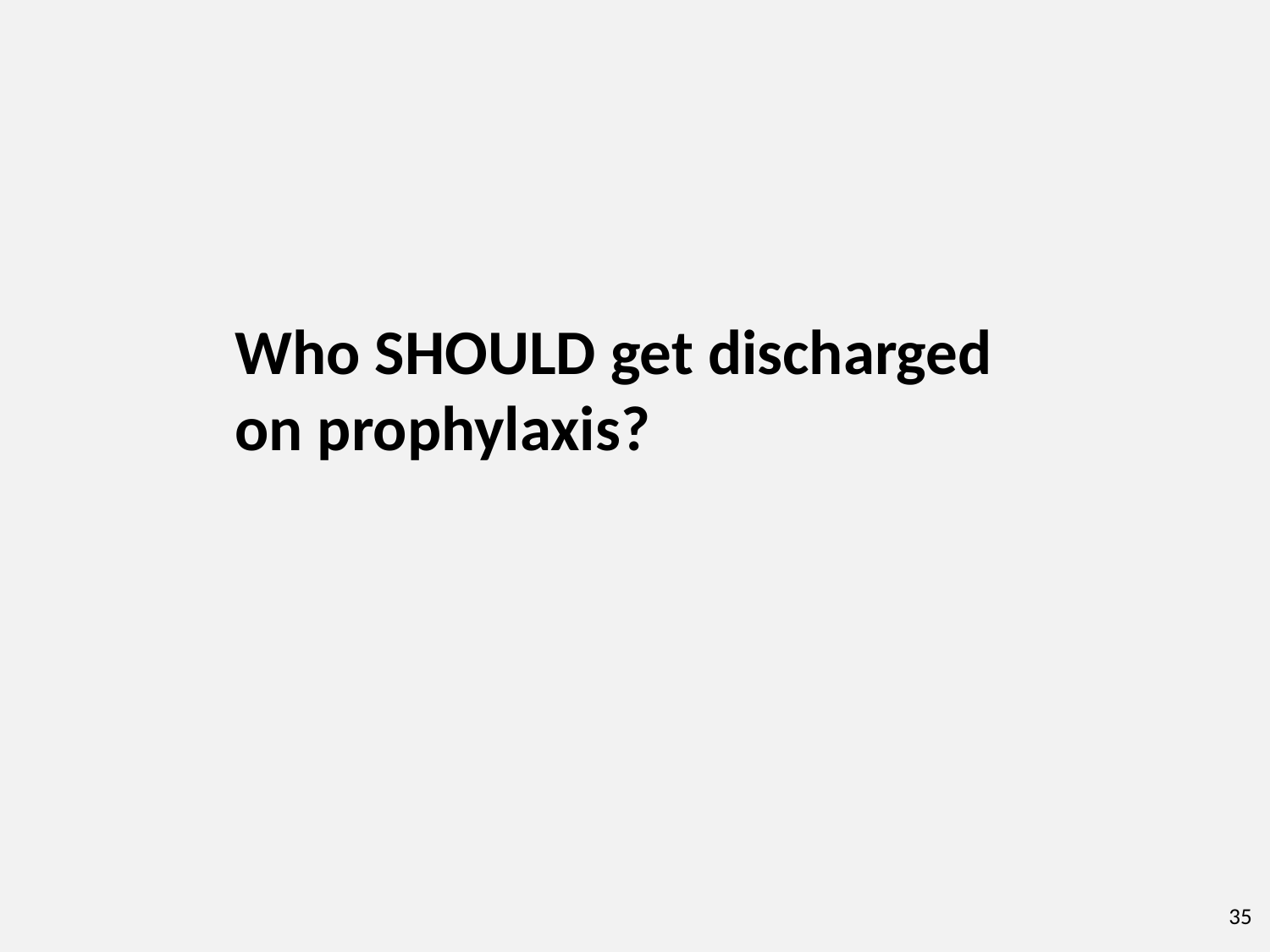

# Who SHOULD get discharged on prophylaxis?